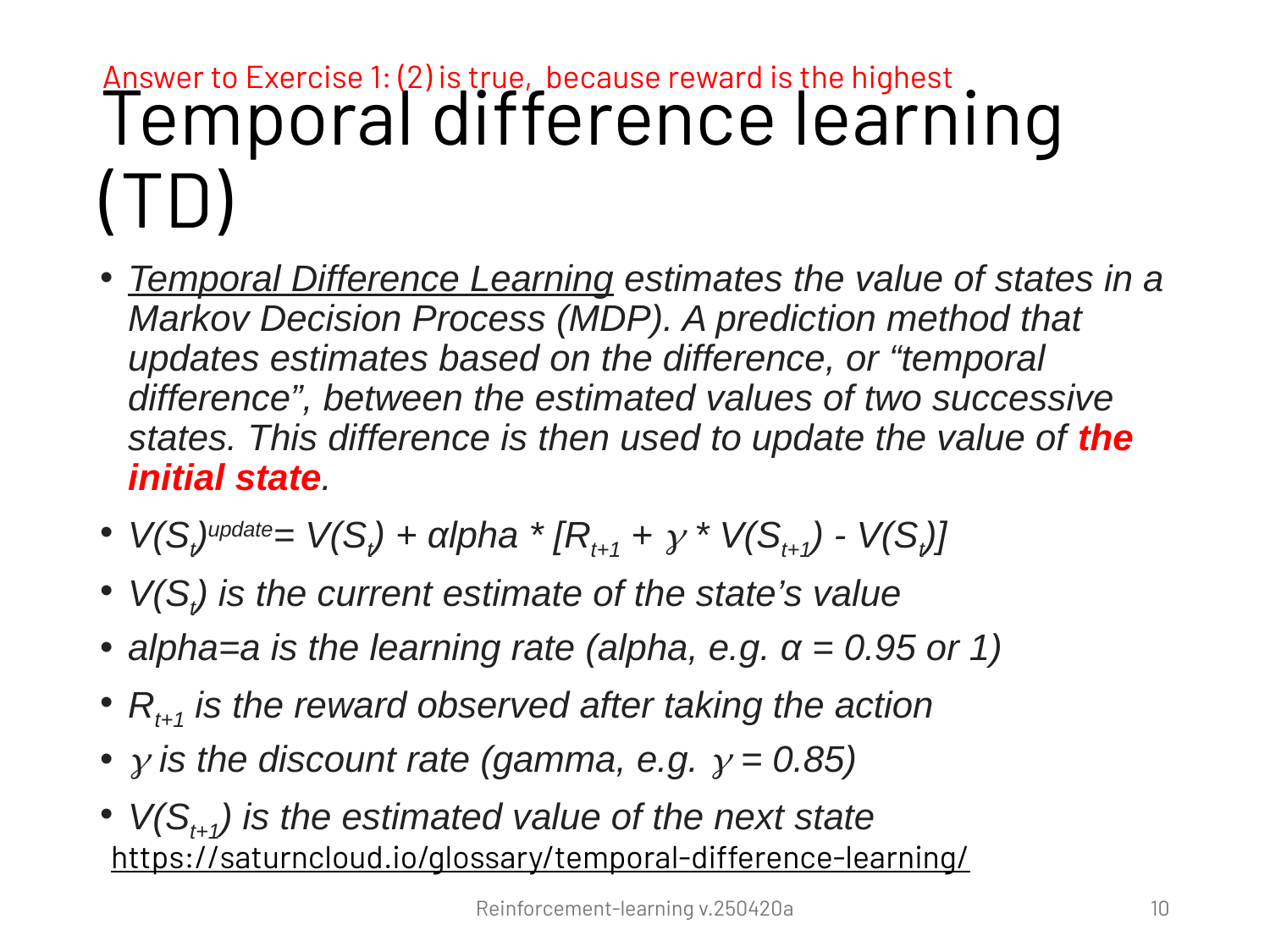

Answer to Exercise 1: (2) is true,  because reward is the highest
# Temporal difference learning (TD)
Temporal Difference Learning estimates the value of states in a Markov Decision Process (MDP). A prediction method that updates estimates based on the difference, or “temporal difference”, between the estimated values of two successive states. This difference is then used to update the value of the initial state.
V(St)update= V(St) + αlpha * [Rt+1 + γ * V(St+1) - V(St)]
V(St) is the current estimate of the state’s value
alpha=a is the learning rate (alpha, e.g. α = 0.95 or 1)
Rt+1 is the reward observed after taking the action
γ is the discount rate (gamma, e.g. γ = 0.85)
V(St+1) is the estimated value of the next state

https://saturncloud.io/glossary/temporal-difference-learning/
Reinforcement-learning v.250420a
10